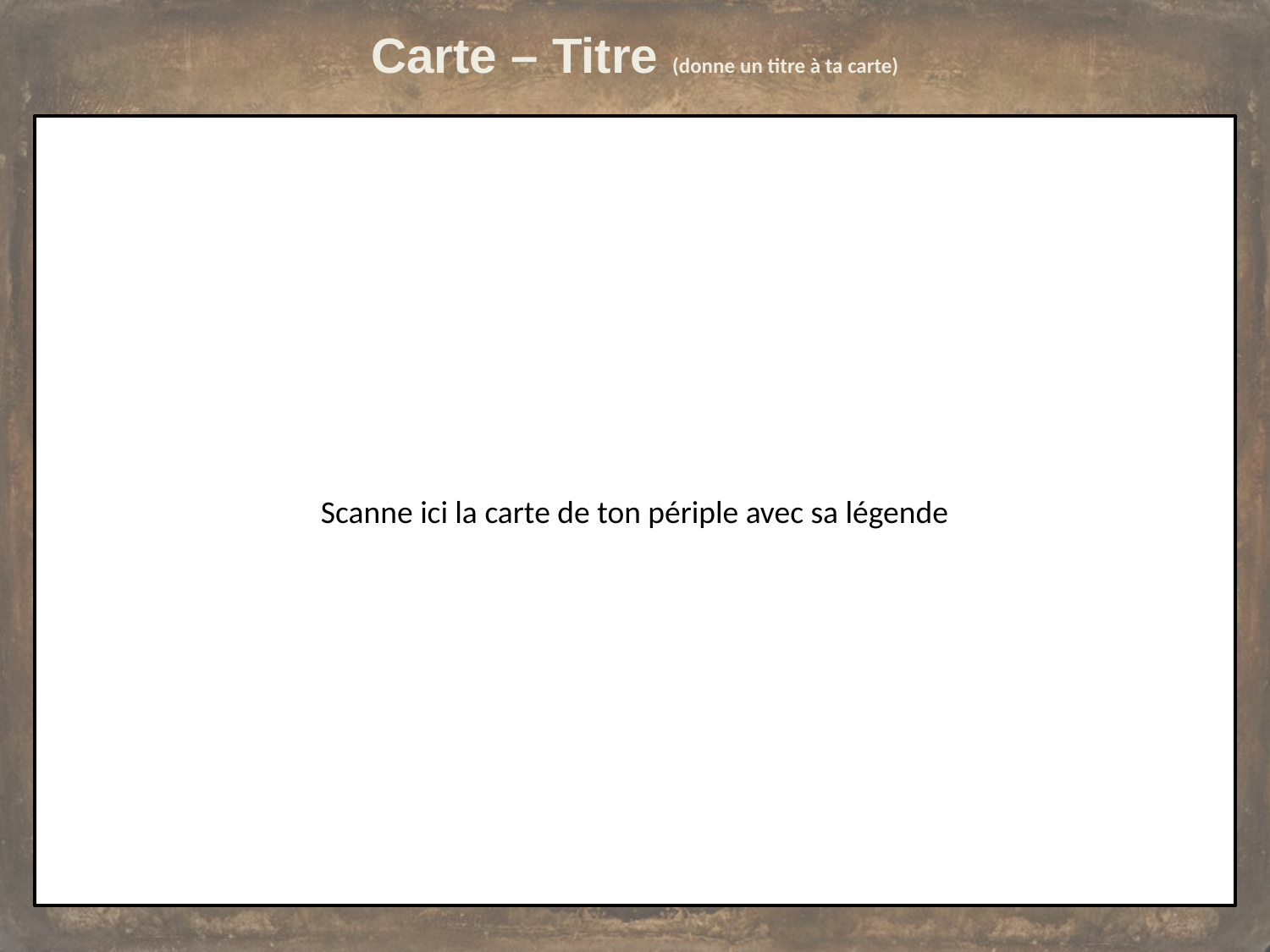

Carte – Titre (donne un titre à ta carte)
Scanne ici la carte de ton périple avec sa légende